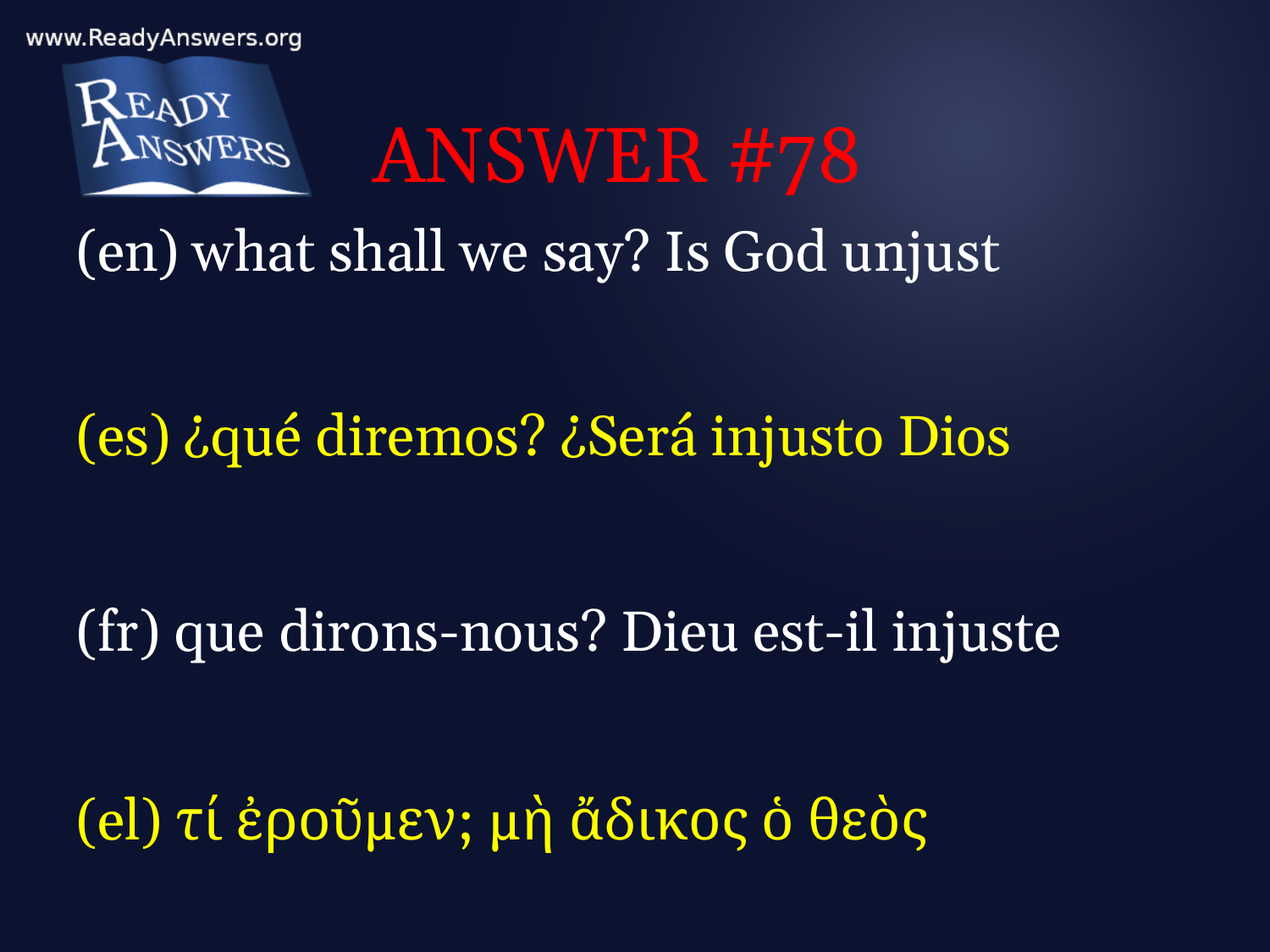

# ANSWER #78
(en) what shall we say? Is God unjust
(es) ¿qué diremos? ¿Será injusto Dios
(fr) que dirons-nous? Dieu est-il injuste
(el) τί ἐροῦμεν; μὴ ἄδικος ὁ θεὸς